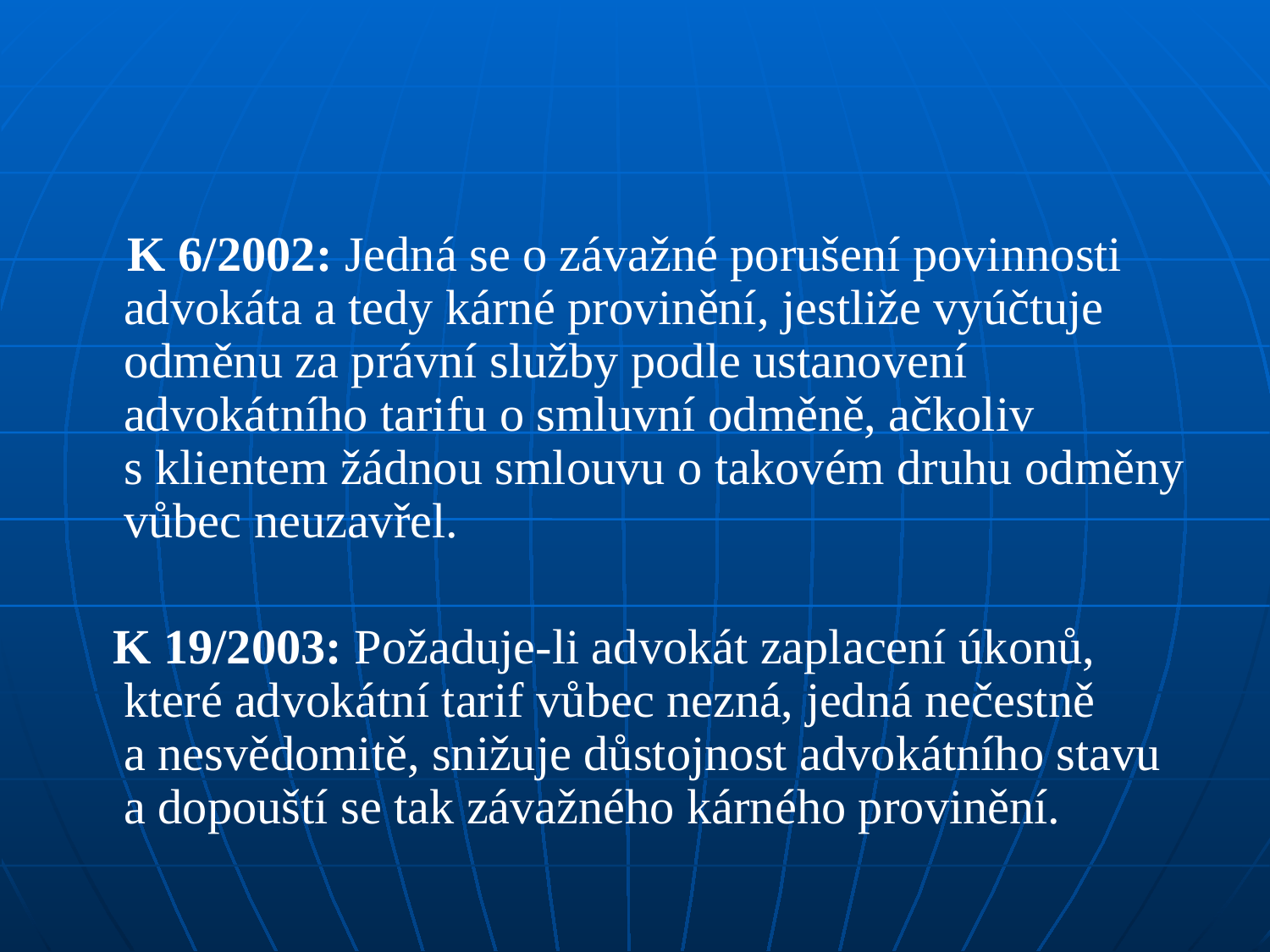

#
   K 6/2002: Jedná se o závažné porušení povinnosti advokáta a tedy kárné provinění, jestliže vyúčtuje odměnu za právní služby podle ustanovení advokátního tarifu o smluvní odměně, ačkoliv s klientem žádnou smlouvu o takovém druhu odměny vůbec neuzavřel.

   K 19/2003: Požaduje-li advokát zaplacení úkonů, které advokátní tarif vůbec nezná, jedná nečestně
a nesvědomitě, snižuje důstojnost advokátního stavu a dopouští se tak závažného kárného provinění.